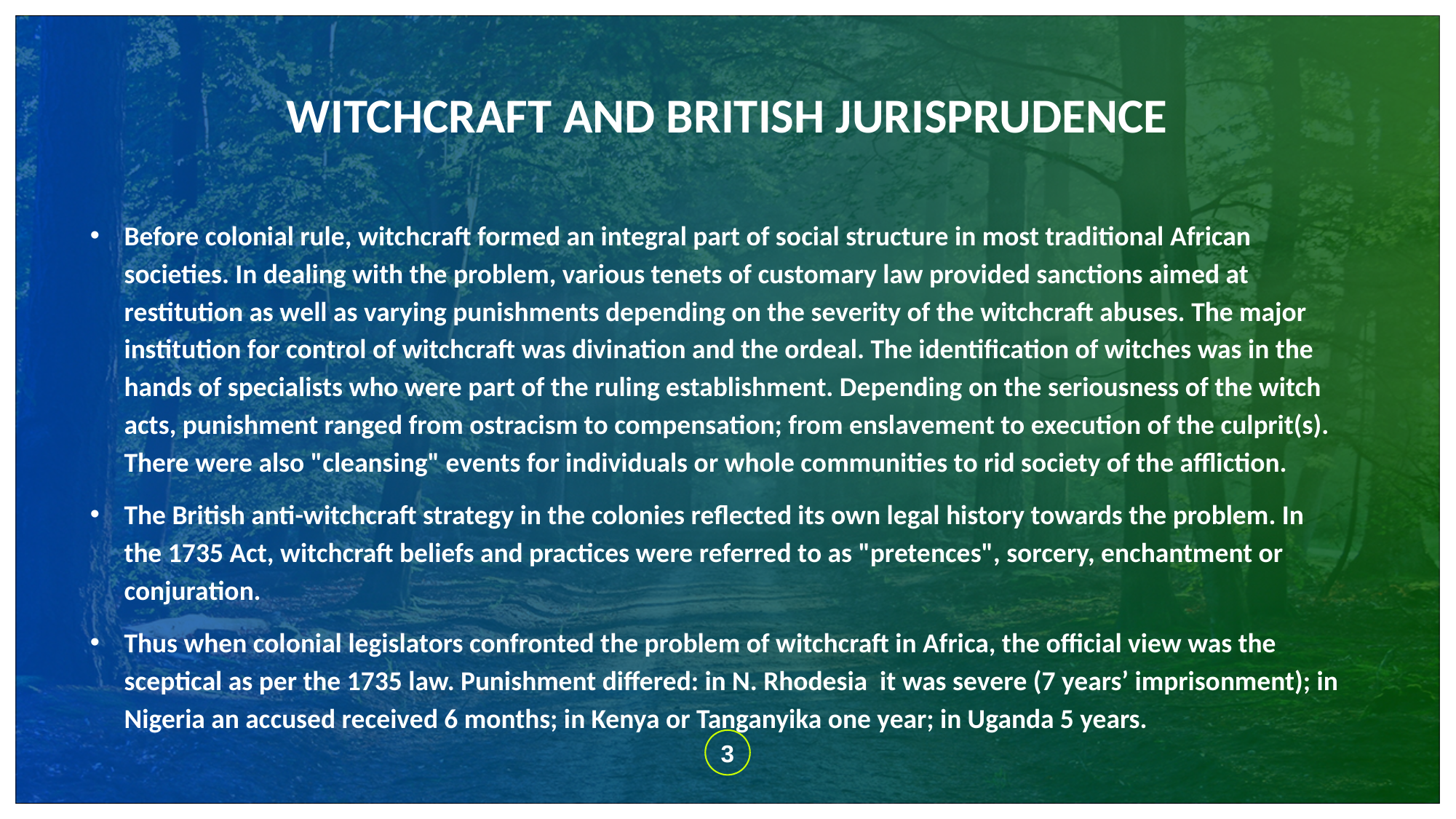

# WITCHCRAFT AND BRITISH JURISPRUDENCE
Before colonial rule, witchcraft formed an integral part of social structure in most traditional African societies. In dealing with the problem, various tenets of customary law provided sanctions aimed at restitution as well as varying punishments depending on the severity of the witchcraft abuses. The major institution for control of witchcraft was divination and the ordeal. The identification of witches was in the hands of specialists who were part of the ruling establishment. Depending on the seriousness of the witch acts, punishment ranged from ostracism to compensation; from enslavement to execution of the culprit(s).  There were also "cleansing" events for individuals or whole communities to rid society of the affliction.
The British anti-witchcraft strategy in the colonies reflected its own legal history towards the problem. In the 1735 Act, witchcraft beliefs and practices were referred to as "pretences", sorcery, enchantment or conjuration.
Thus when colonial legislators confronted the problem of witchcraft in Africa, the official view was the sceptical as per the 1735 law. Punishment differed: in N. Rhodesia  it was severe (7 years’ imprisonment); in Nigeria an accused received 6 months; in Kenya or Tanganyika one year; in Uganda 5 years.
3